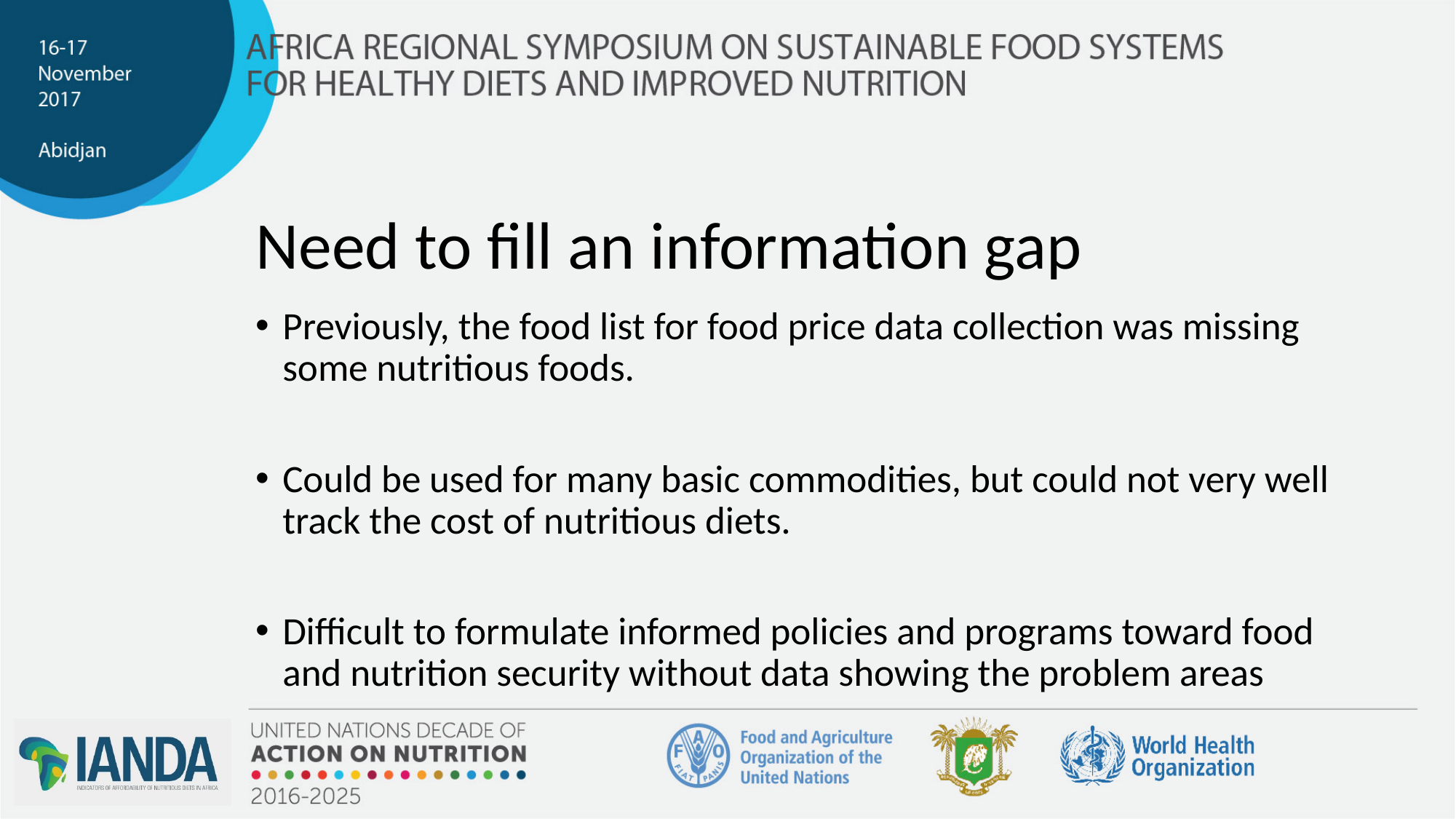

# Need to fill an information gap
Previously, the food list for food price data collection was missing some nutritious foods.

Could be used for many basic commodities, but could not very well track the cost of nutritious diets.

Difficult to formulate informed policies and programs toward food and nutrition security without data showing the problem areas